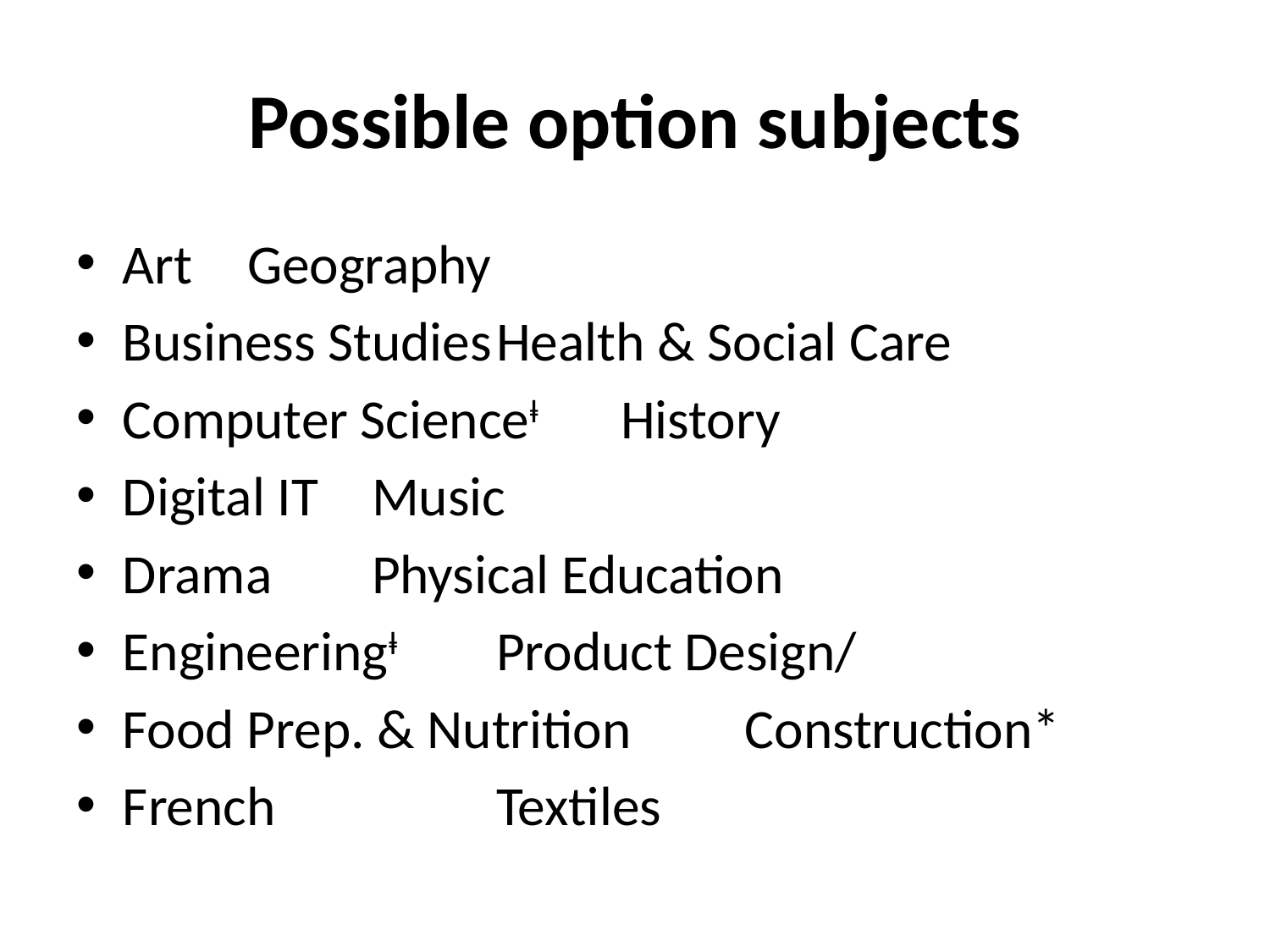

# Possible option subjects
Art									Geography
Business Studies				Health & Social Care
Computer Scienceⱡ			History
Digital IT							Music
Drama							Physical Education
Engineeringⱡ 					Product Design/
Food Prep. & Nutrition		Construction*
French					 		Textiles